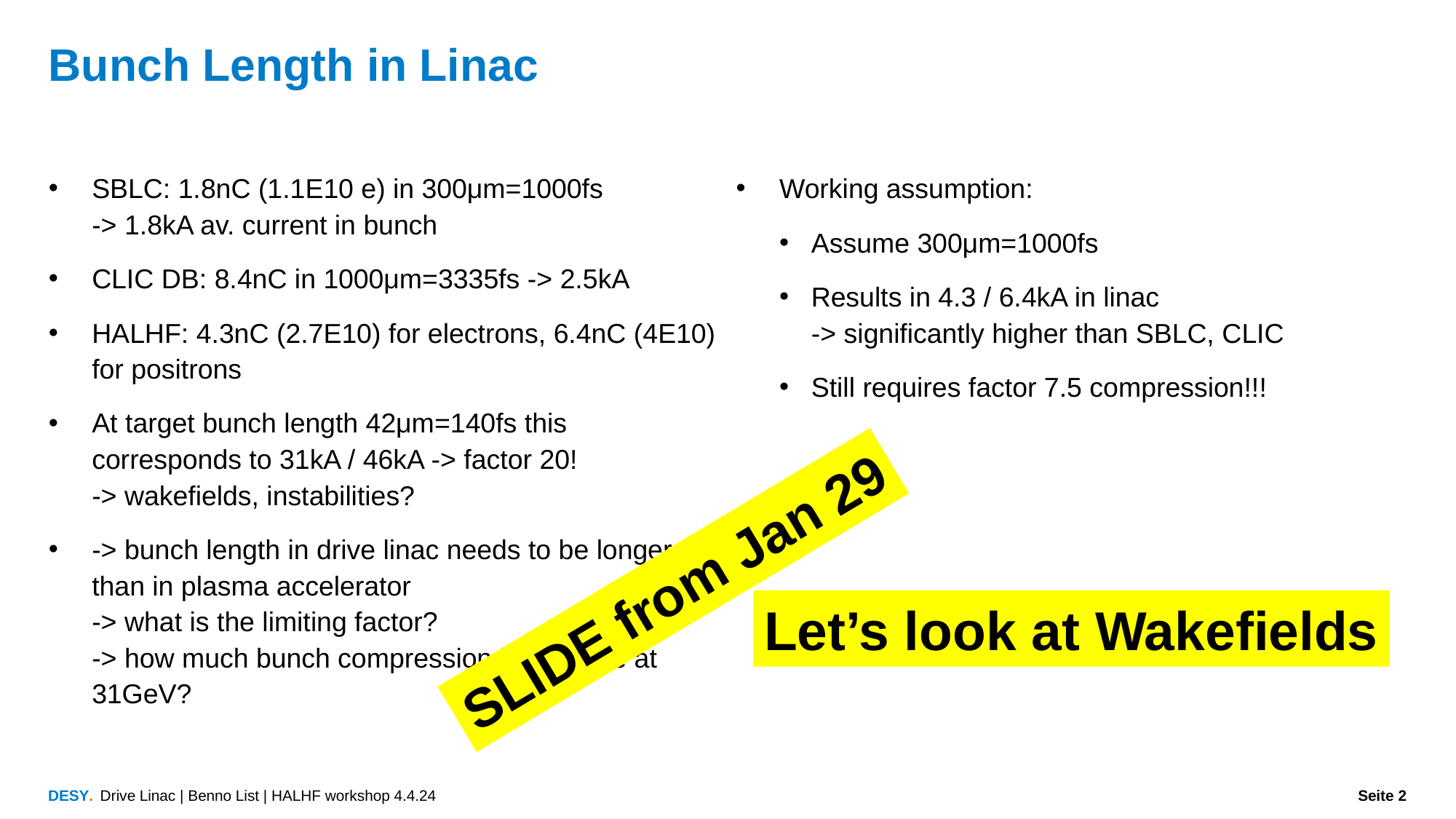

# Bunch Length in Linac

SBLC: 1.8nC (1.1E10 e) in 300μm=1000fs
-> 1.8kA av. current in bunch
CLIC DB: 8.4nC in 1000μm=3335fs -> 2.5kA
HALHF: 4.3nC (2.7E10) for electrons, 6.4nC (4E10) for positrons
At target bunch length 42μm=140fs this corresponds to 31kA / 46kA -> factor 20!
-> wakefields, instabilities?
-> bunch length in drive linac needs to be longer than in plasma accelerator
-> what is the limiting factor?
-> how much bunch compression is possible at 31GeV?
Working assumption:
Assume 300μm=1000fs
Results in 4.3 / 6.4kA in linac
-> significantly higher than SBLC, CLIC
Still requires factor 7.5 compression!!!
SLIDE from Jan 29
Let’s look at Wakefields
Drive Linac | Benno List | HALHF workshop 4.4.24